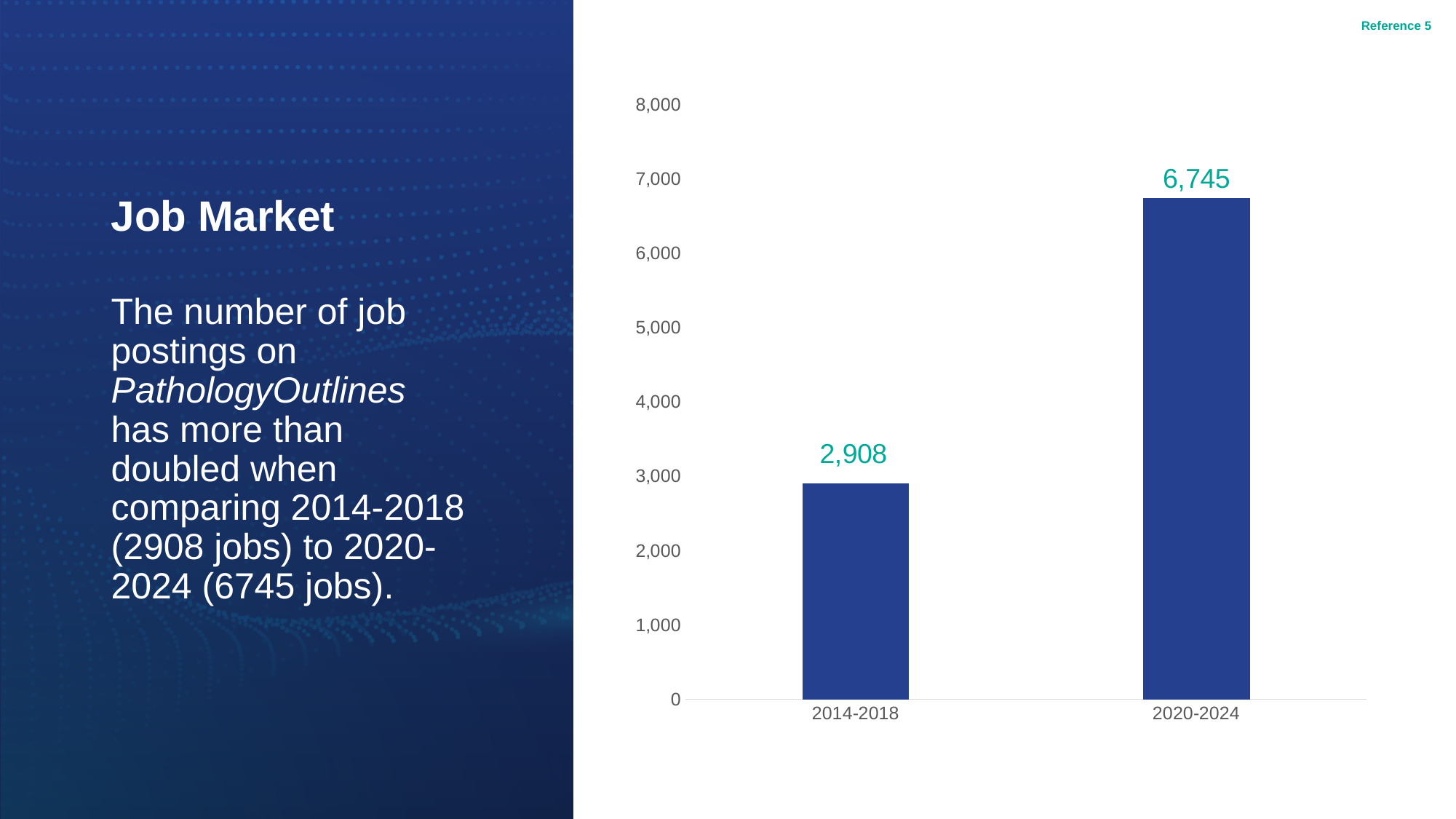

Reference 5
# Job Market

### Chart

| Category | Job Postings |
|---|---|
| 2014-2018 | 2908.0 |
| 2020-2024 | 6745.0 |
The number of job postings on PathologyOutlines has more than doubled when comparing 2014-2018 (2908 jobs) to 2020-2024 (6745 jobs).